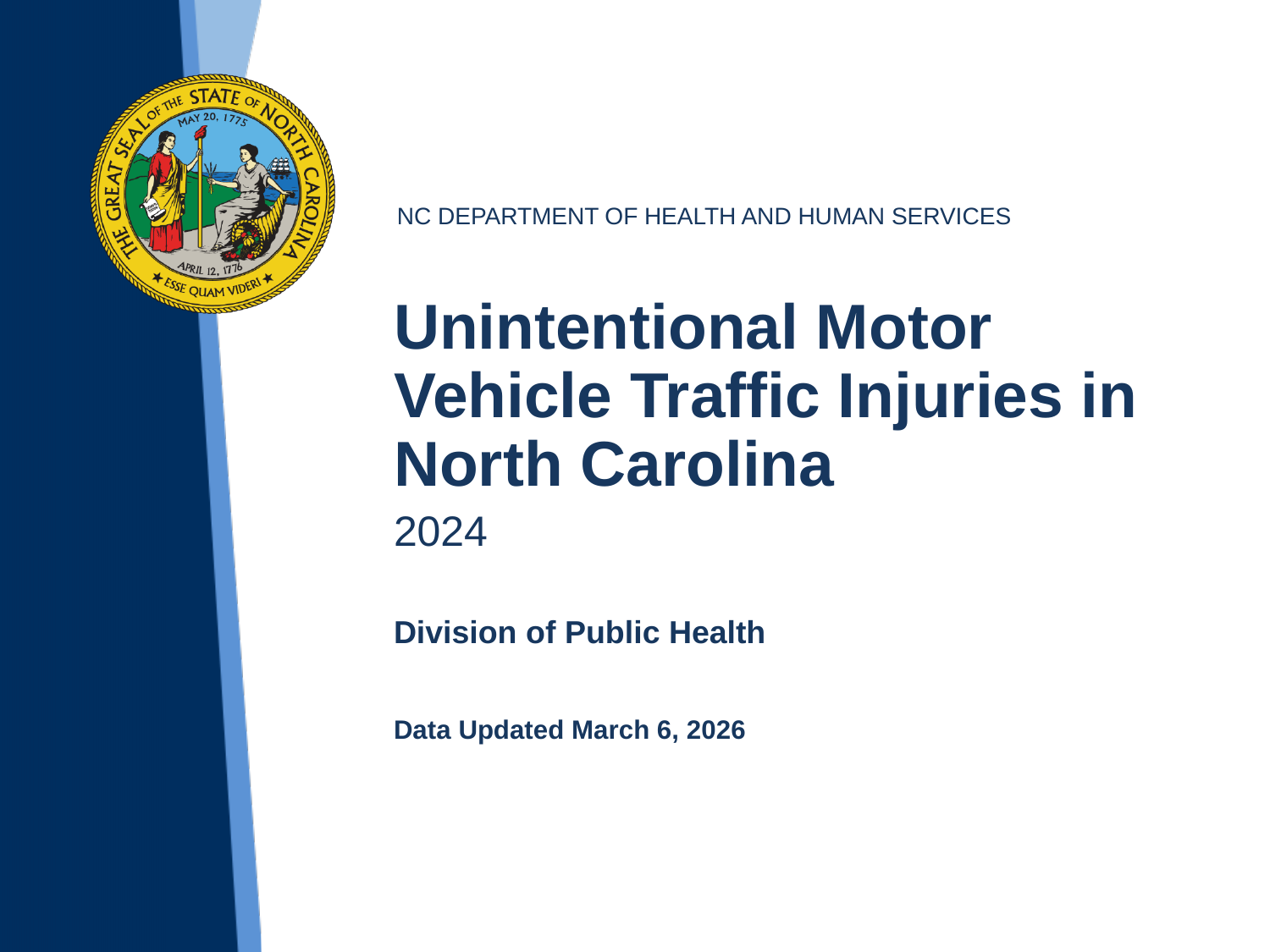

Unintentional Motor Vehicle Traffic Injuries in North Carolina
2024
Division of Public Health
Data Updated March 6, 2026